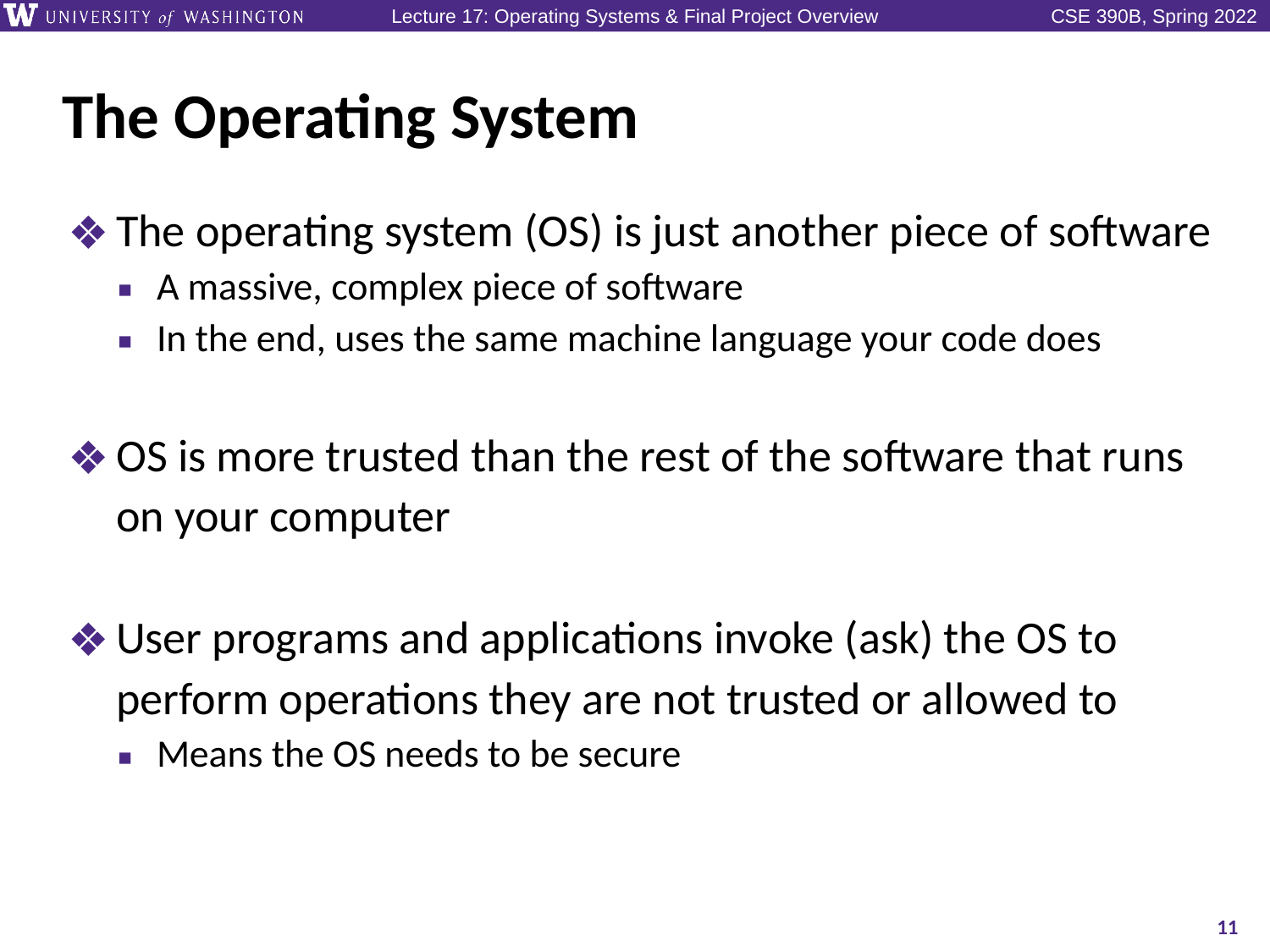

# The Operating System
The operating system (OS) is just another piece of software
A massive, complex piece of software
In the end, uses the same machine language your code does

OS is more trusted than the rest of the software that runs on your computer

User programs and applications invoke (ask) the OS to perform operations they are not trusted or allowed to
Means the OS needs to be secure

11